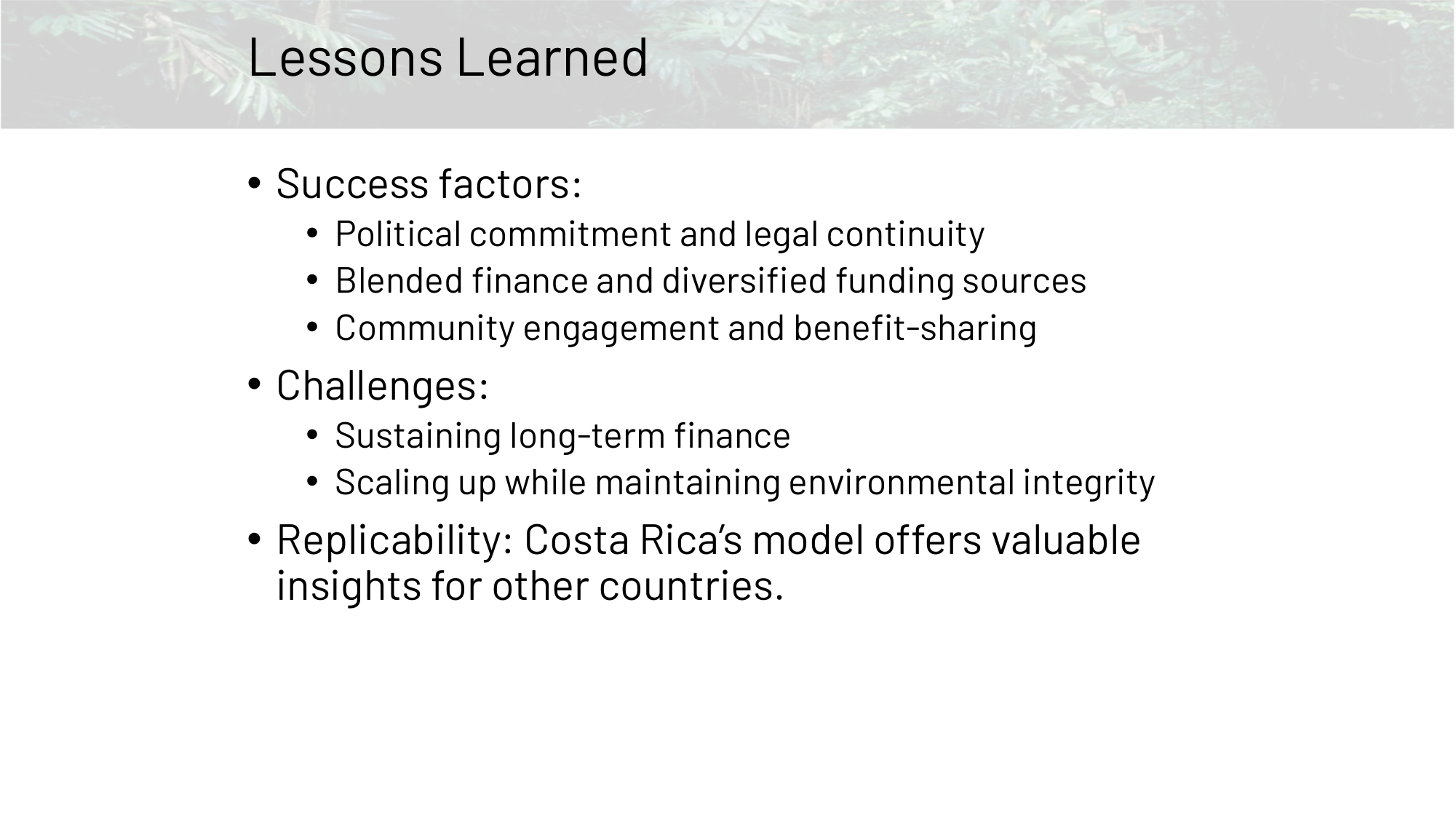

Lessons Learned
Success factors:
Political commitment and legal continuity
Blended finance and diversified funding sources
Community engagement and benefit-sharing
Challenges:
Sustaining long-term finance
Scaling up while maintaining environmental integrity
Replicability: Costa Rica’s model offers valuable insights for other countries.